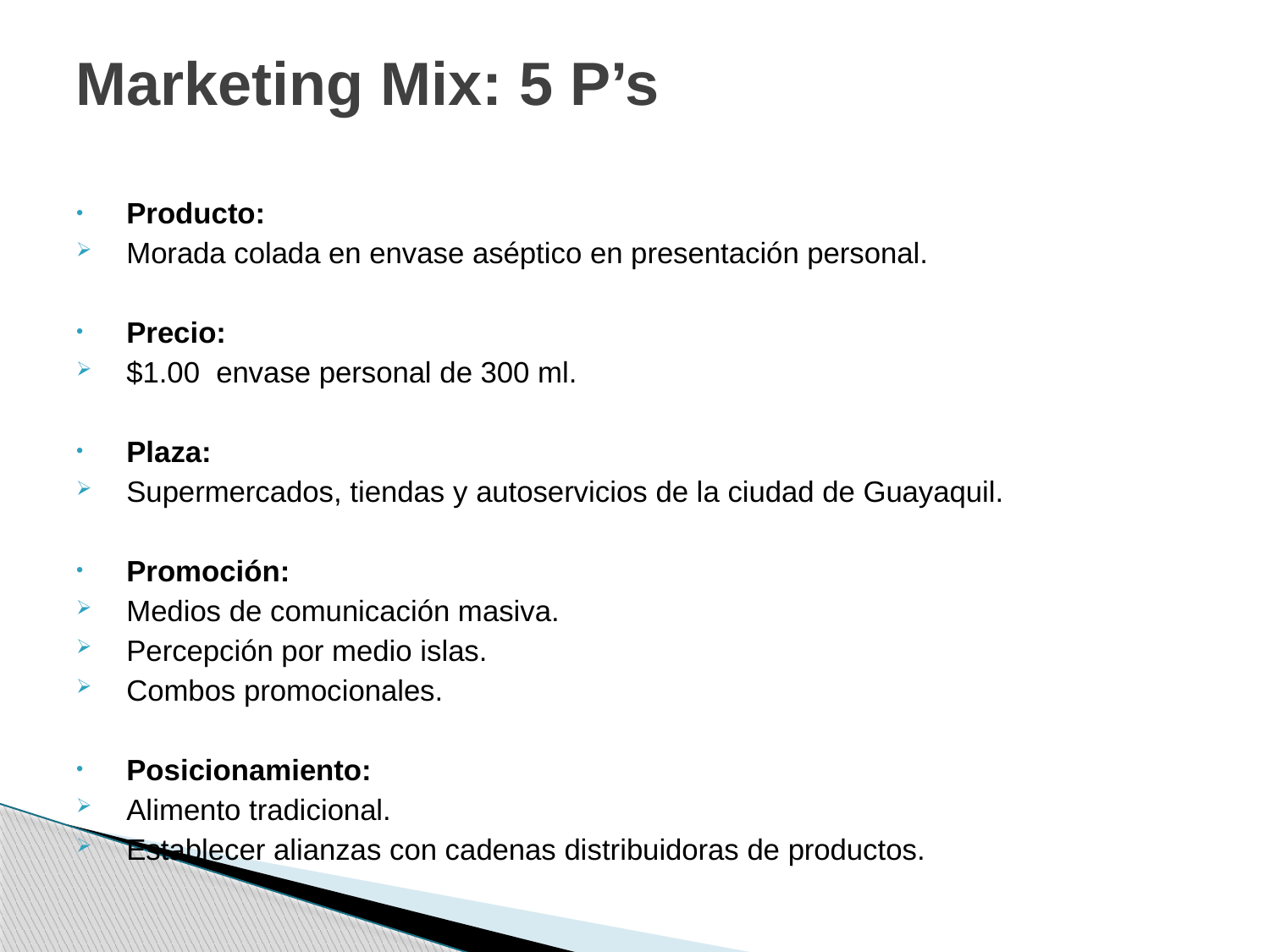

# Marketing Mix: 5 P’s
Producto:
Morada colada en envase aséptico en presentación personal.

Precio:
$1.00  envase personal de 300 ml.

Plaza:
Supermercados, tiendas y autoservicios de la ciudad de Guayaquil.

Promoción:
Medios de comunicación masiva.
Percepción por medio islas.
Combos promocionales.

Posicionamiento:
Alimento tradicional.
Establecer alianzas con cadenas distribuidoras de productos.